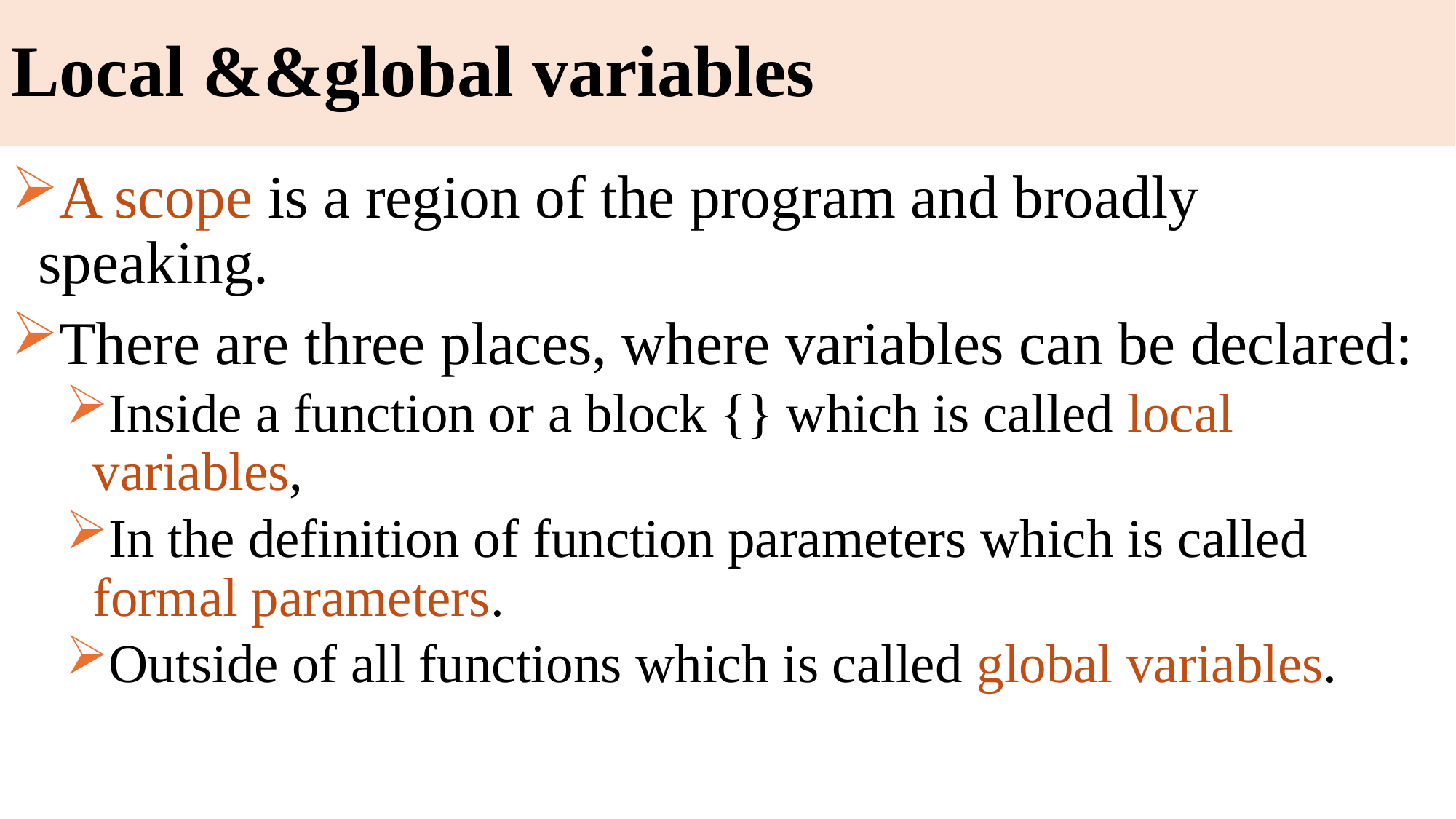

# Local &&global variables
A scope is a region of the program and broadly speaking.
There are three places, where variables can be declared:
Inside a function or a block {} which is called local variables,
In the definition of function parameters which is called formal parameters.
Outside of all functions which is called global variables.